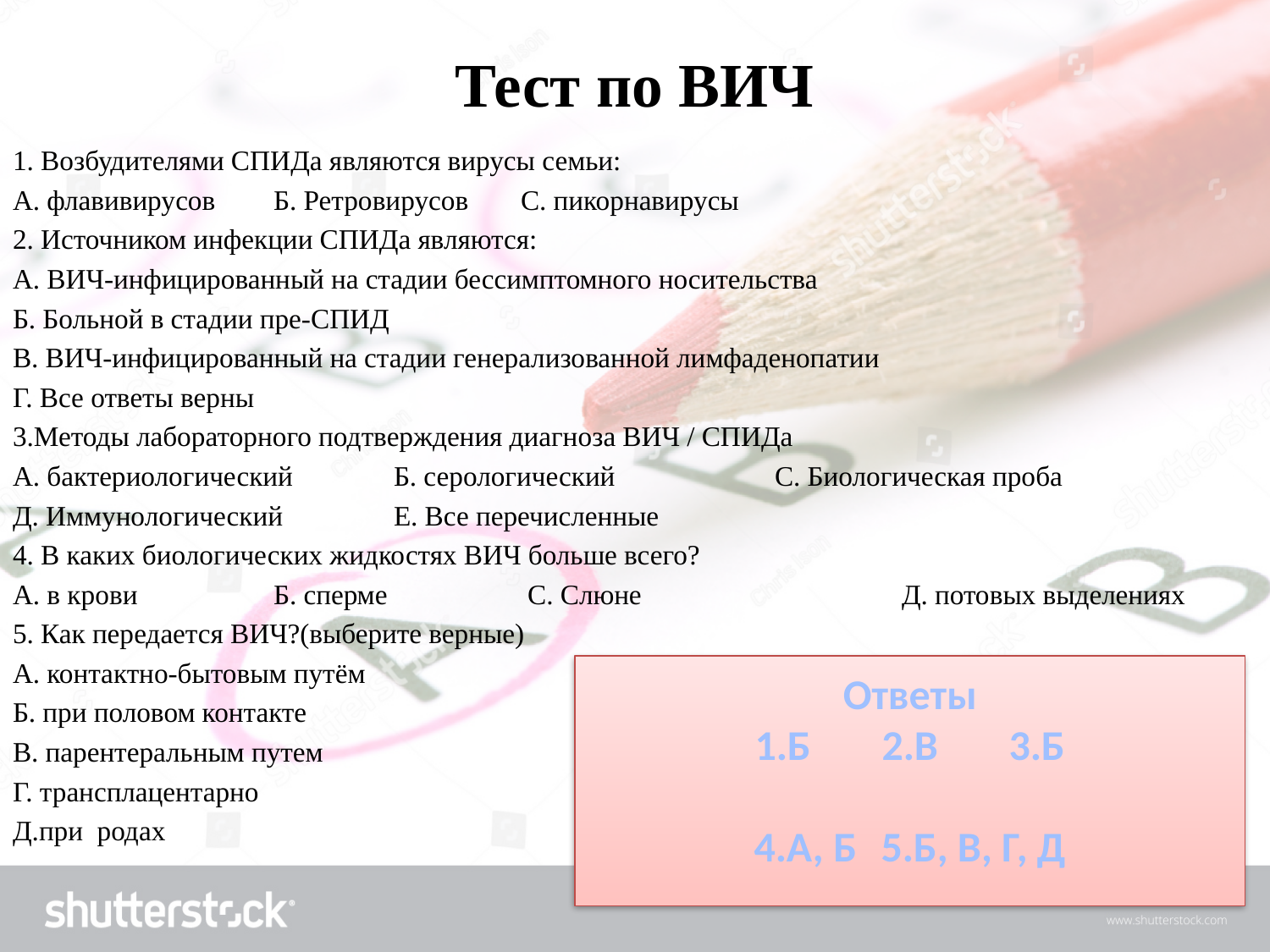

# Тест по ВИЧ
1. Возбудителями СПИДа являются вирусы семьи:
А. флавивирусов	 Б. Ретровирусов 	С. пикорнавирусы
2. Источником инфекции СПИДа являются:
А. ВИЧ-инфицированный на стадии бессимптомного носительства
Б. Больной в стадии пре-СПИД
В. ВИЧ-инфицированный на стадии генерализованной лимфаденопатии
Г. Все ответы верны
3.Методы лабораторного подтверждения диагноза ВИЧ / СПИДа
А. бактериологический 	Б. серологический  		С. Биологическая проба
Д. Иммунологический 	Е. Все перечисленные
4. В каких биологических жидкостях ВИЧ больше всего?
A. в крови 	 Б. сперме 	 С. Слюне 		Д. потовых выделениях
5. Как передается ВИЧ?(выберите верные)
A. контактно-бытовым путём
Б. при половом контакте
В. парентеральным путем
Г. трансплацентарно
Д.при  родах

Ответы
1.Б	2.В	3.Б

4.А, Б 	5.Б, В, Г, Д